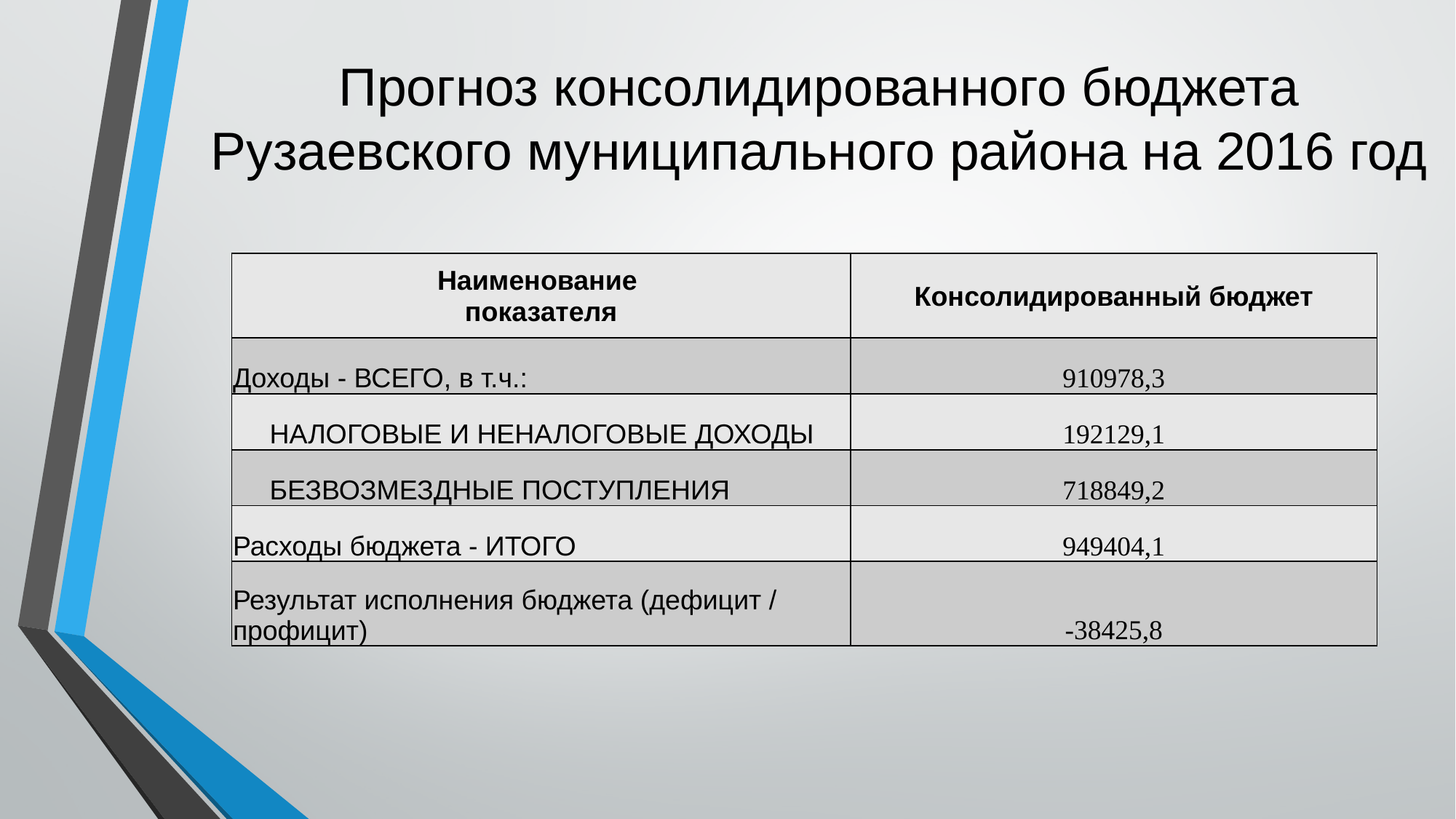

# Прогноз консолидированного бюджета Рузаевского муниципального района на 2016 год
| Наименование показателя | Консолидированный бюджет |
| --- | --- |
| Доходы - ВСЕГО, в т.ч.: | 910978,3 |
| НАЛОГОВЫЕ И НЕНАЛОГОВЫЕ ДОХОДЫ | 192129,1 |
| БЕЗВОЗМЕЗДНЫЕ ПОСТУПЛЕНИЯ | 718849,2 |
| Расходы бюджета - ИТОГО | 949404,1 |
| Результат исполнения бюджета (дефицит / профицит) | -38425,8 |